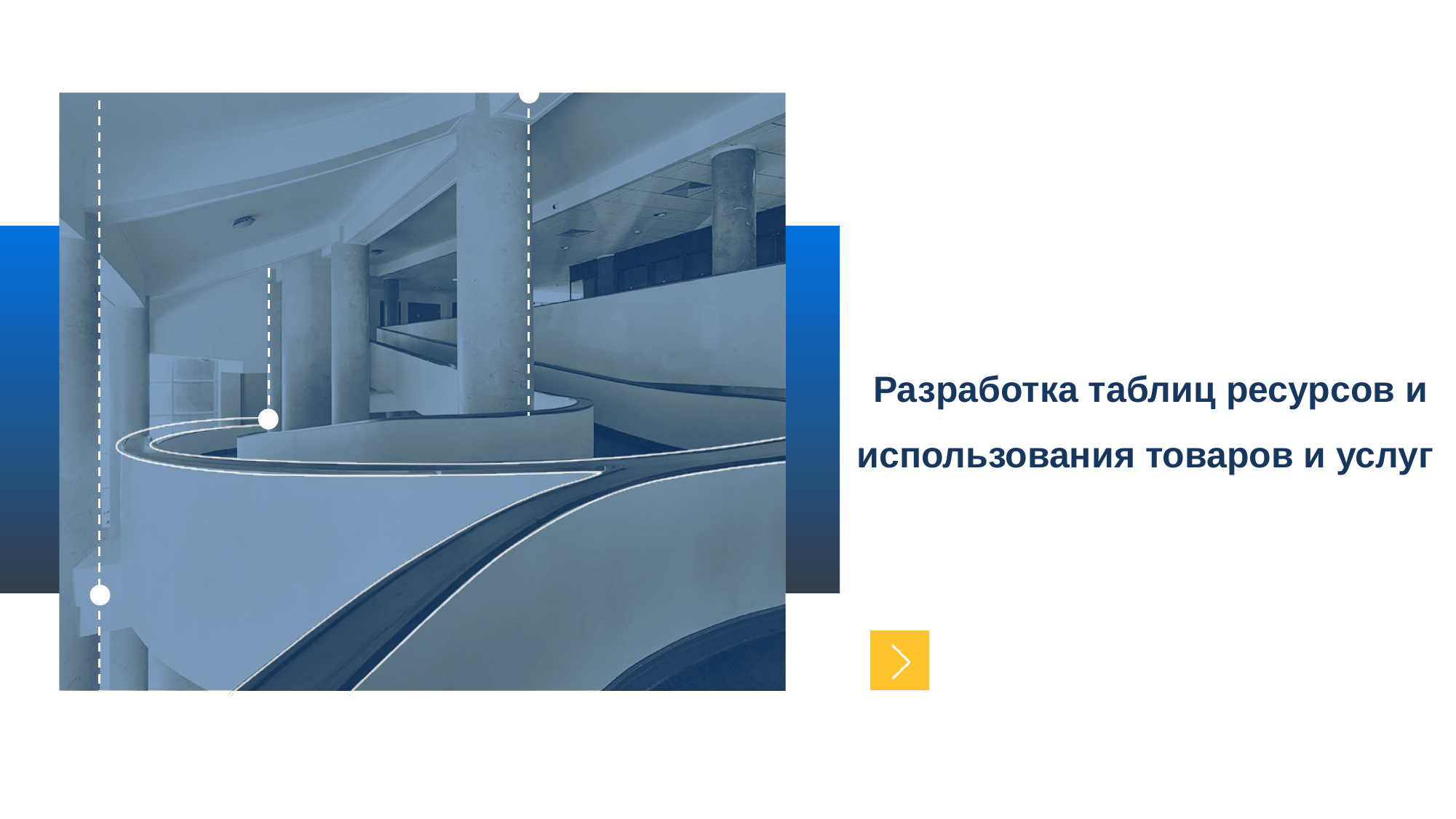

Разработка таблиц ресурсов и использования товаров и услуг